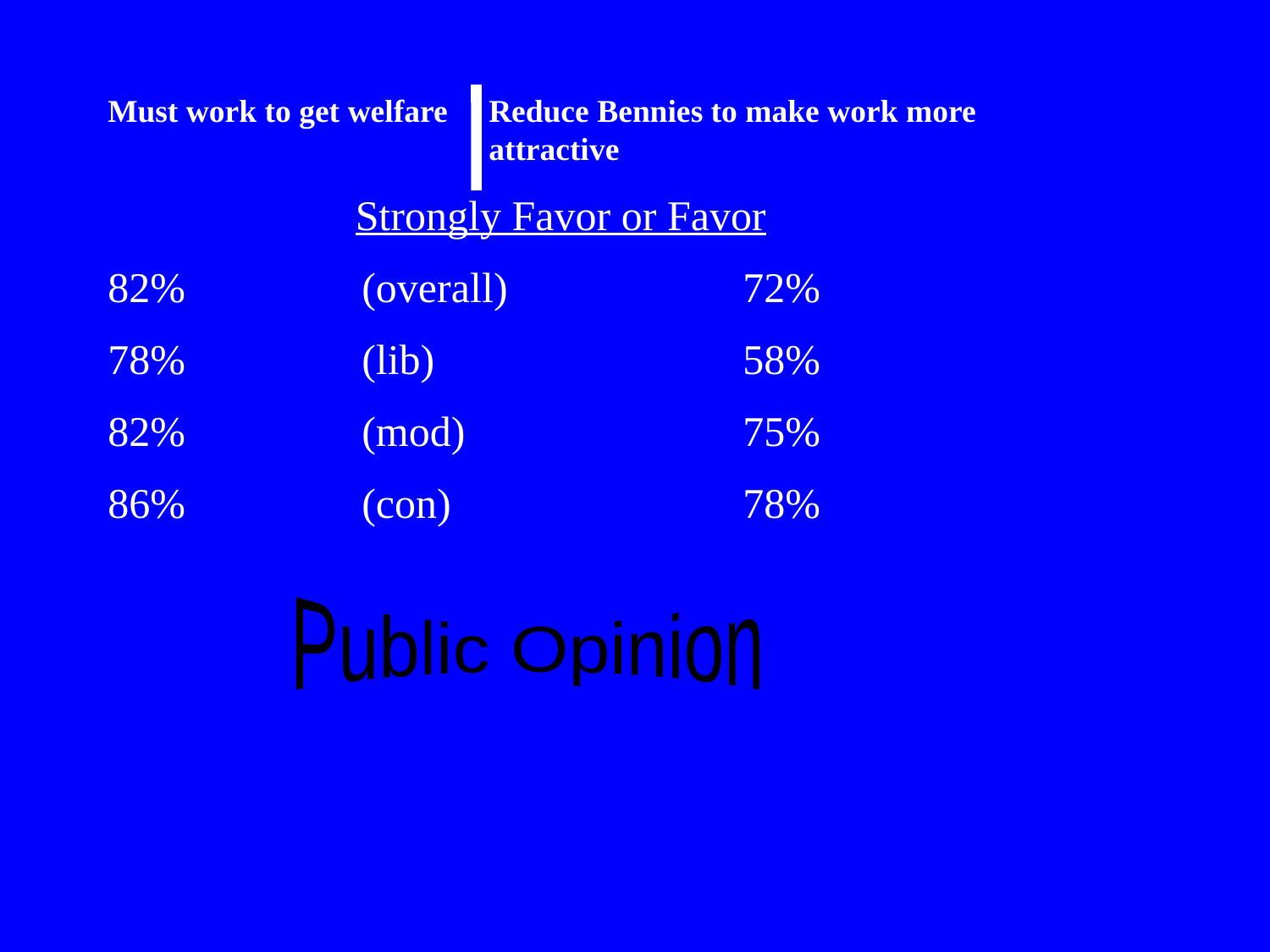

Must work to get welfare	Reduce Bennies to make work more 				attractive
Strongly Favor or Favor
82% 		(overall)		72%
78%		(lib)			58%
82% 		(mod)			75%
86%		(con)			78%

Public Opinion